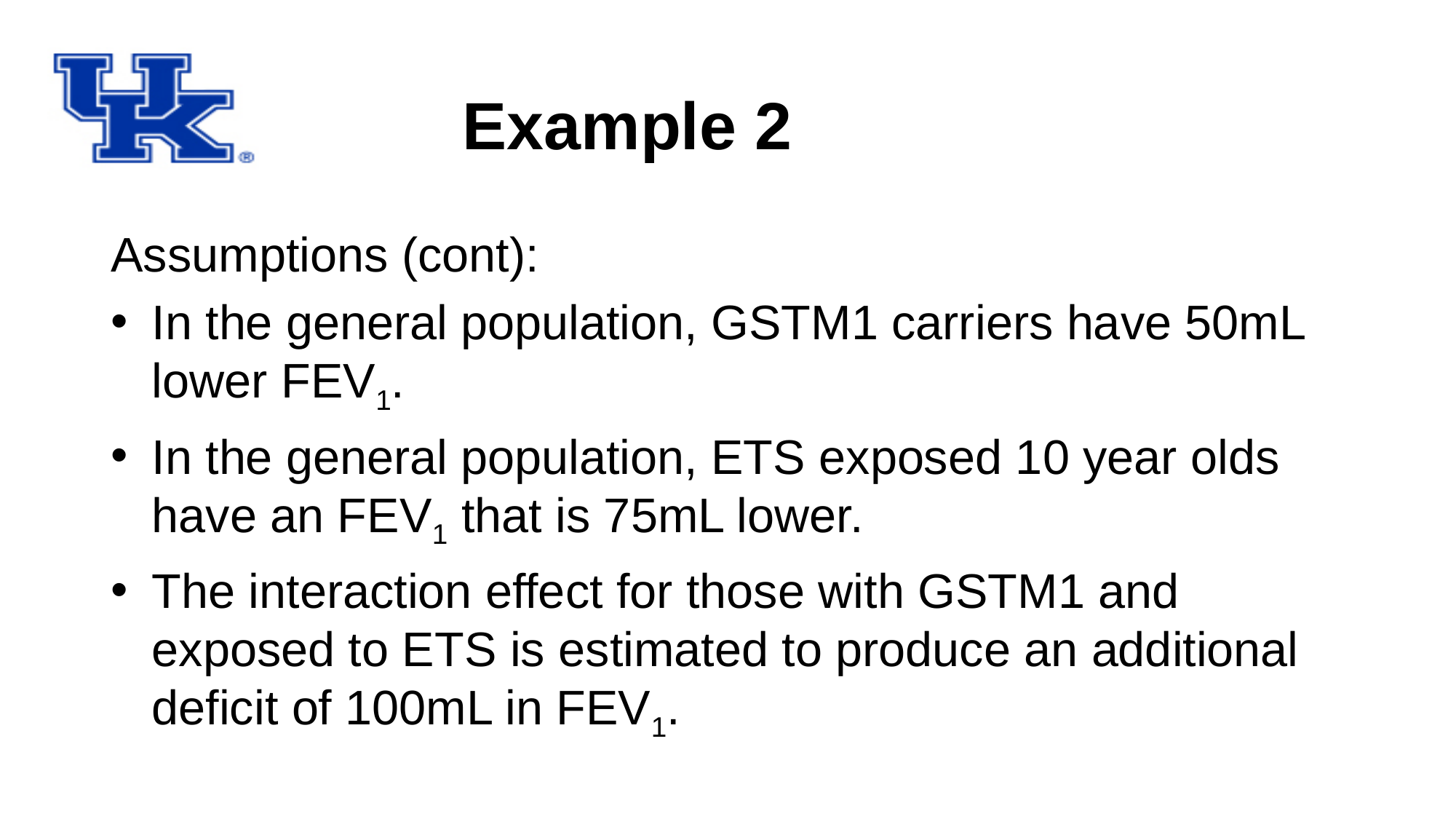

Example 2
Assumptions (cont):
In the general population, GSTM1 carriers have 50mL lower FEV1.
In the general population, ETS exposed 10 year olds have an FEV1 that is 75mL lower.
The interaction effect for those with GSTM1 and exposed to ETS is estimated to produce an additional deficit of 100mL in FEV1.